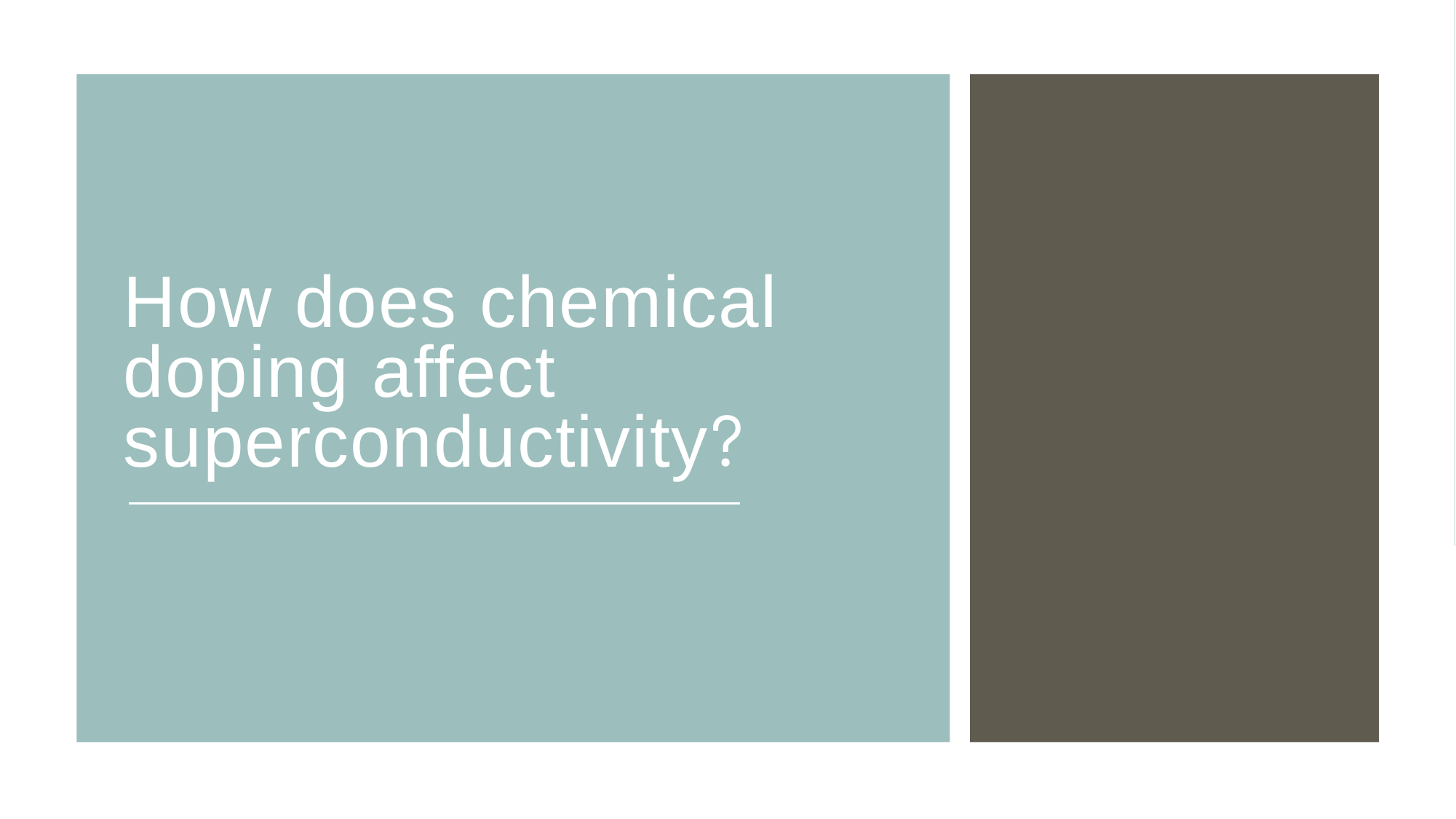

How does chemical doping affect superconductivity?
jennifer.graham@psi.ch
11